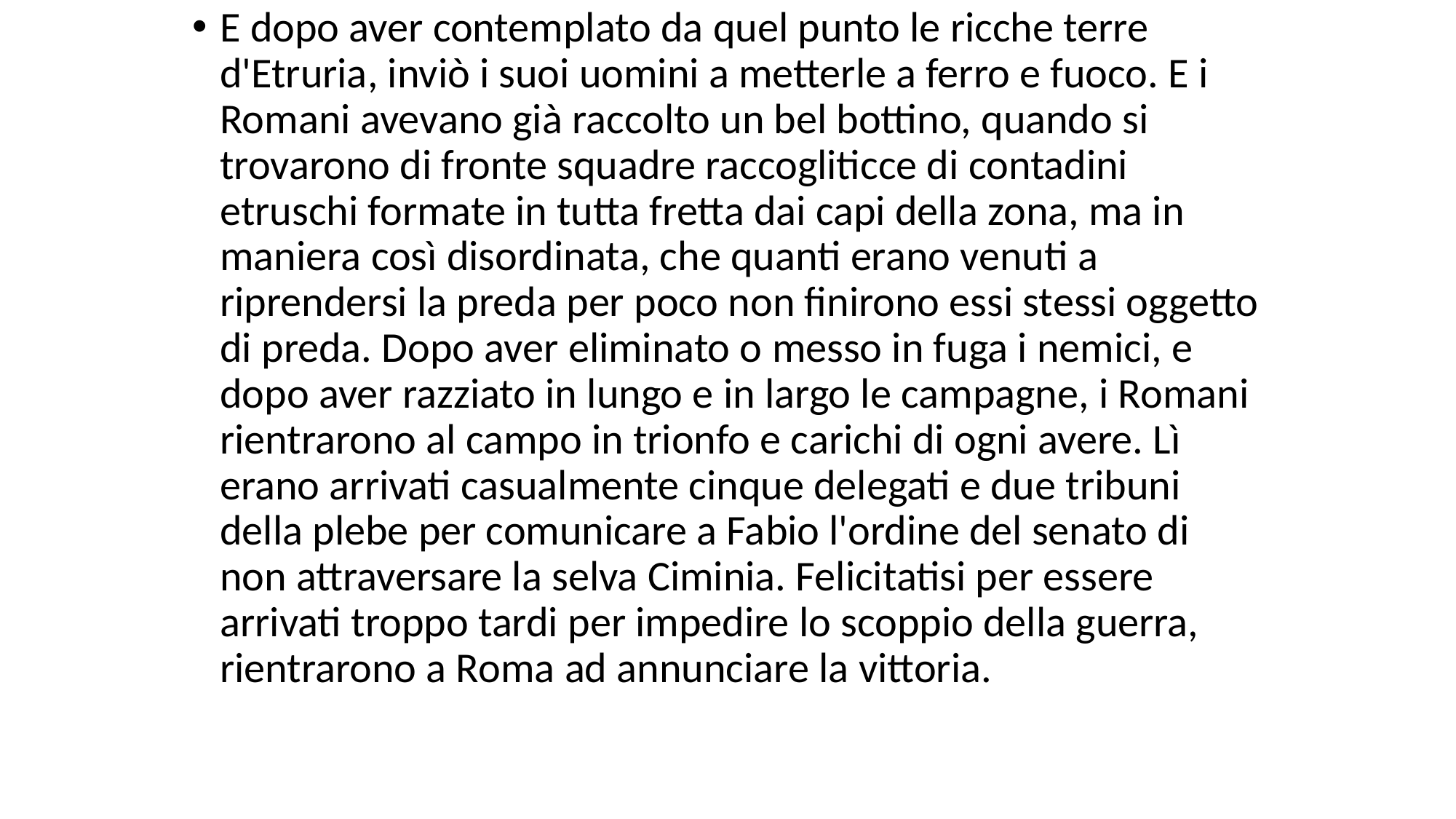

# E dopo aver contemplato da quel punto le ricche terre d'Etruria, inviò i suoi uomini a metterle a ferro e fuoco. E i Romani avevano già raccolto un bel bottino, quando si trovarono di fronte squadre raccogliticce di contadini etruschi formate in tutta fretta dai capi della zona, ma in maniera così disordinata, che quanti erano venuti a riprendersi la preda per poco non finirono essi stessi oggetto di preda. Dopo aver eliminato o messo in fuga i nemici, e dopo aver razziato in lungo e in largo le campagne, i Romani rientrarono al campo in trionfo e carichi di ogni avere. Lì erano arrivati casualmente cinque delegati e due tribuni della plebe per comunicare a Fabio l'ordine del senato di non attraversare la selva Ciminia. Felicitatisi per essere arrivati troppo tardi per impedire lo scoppio della guerra, rientrarono a Roma ad annunciare la vittoria.